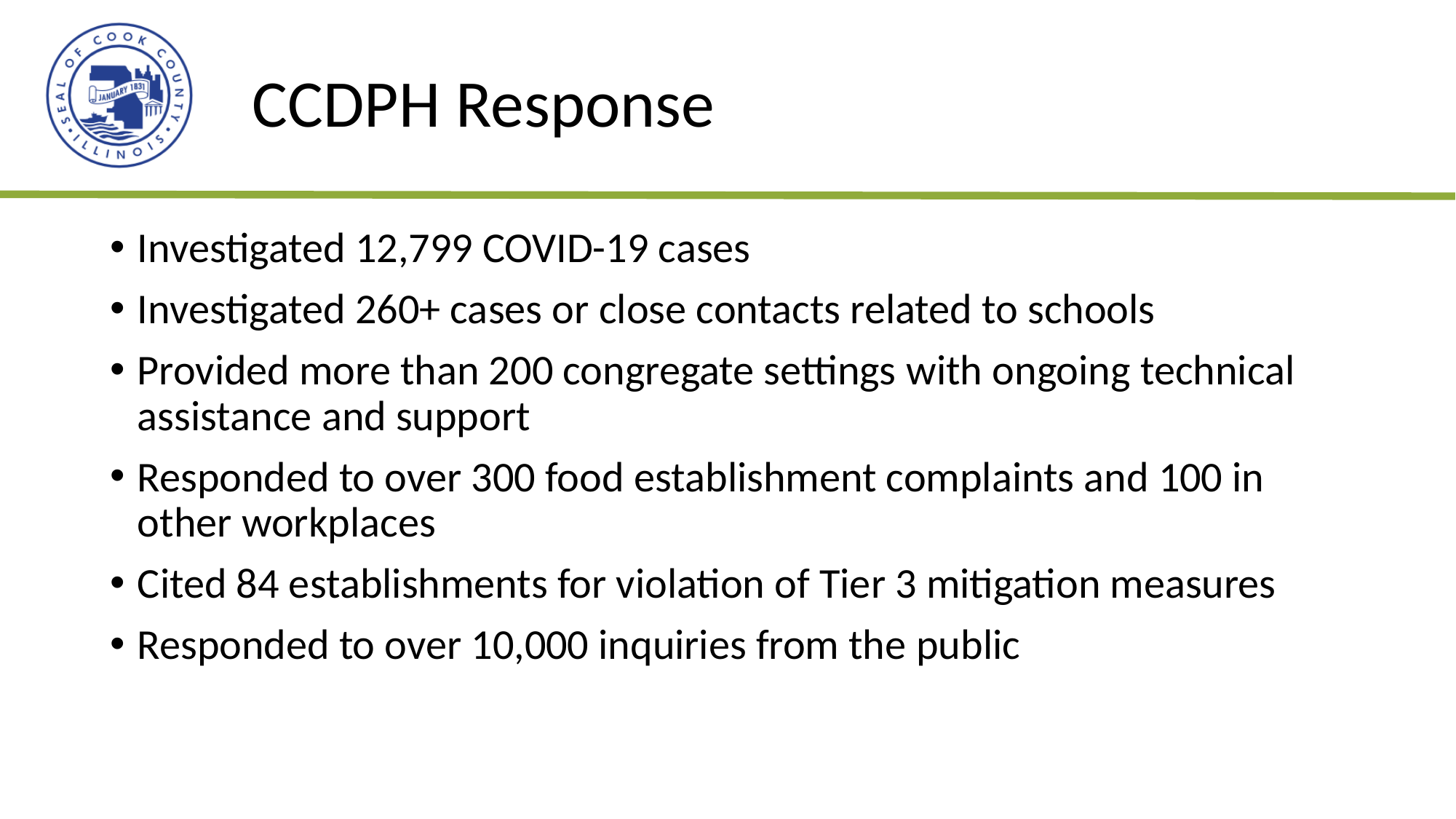

# CCDPH Response
Investigated 12,799 COVID-19 cases
Investigated 260+ cases or close contacts related to schools
Provided more than 200 congregate settings with ongoing technical assistance and support
Responded to over 300 food establishment complaints and 100 in other workplaces
Cited 84 establishments for violation of Tier 3 mitigation measures
Responded to over 10,000 inquiries from the public